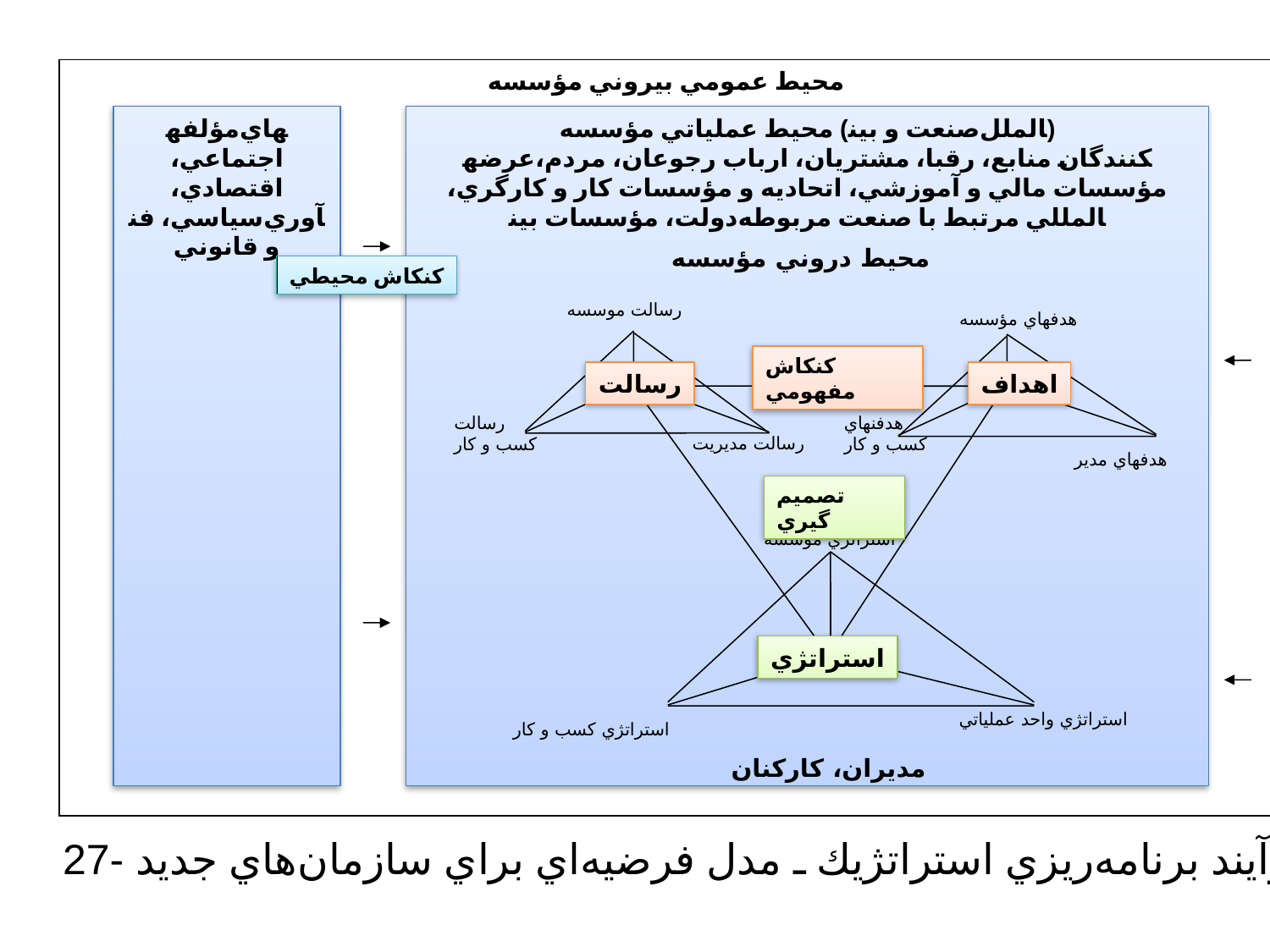

#
محيط عمومي بيروني مؤسسه

مؤلفه‎هاي اجتماعي، اقتصادي، سياسي، فن‎آوري و قانوني

محيط عملياتي مؤسسه (صنعت و بين‎الملل)
عرضه‎كنندگان منابع، رقبا، مشتريان، ارباب رجوعان، مردم، مؤسسات مالي و آموزشي، اتحاديه و مؤسسات كار و كارگري، دولت، مؤسسات بين‎المللي مرتبط با صنعت مربوطه

محيط دروني مؤسسه

کنکاش محيطي
رسالت موسسه
هدفهاي مؤسسه

کنکاش مفهومي

رسالت
اهداف

رسالت
كسب و كار
هدفنهاي
كسب و كار
رسالت مديريت

هدفهاي مدير
تصميم گيري
استراتژي مؤسسه

استراتژي

استراتژي واحد عملياتي

استراتژي كسب و كار
مديران، كاركنان
27- فرآيند برنامه‌ريزي استراتژيك ـ مدل فرضيه‌اي براي سازمان‌هاي جديد